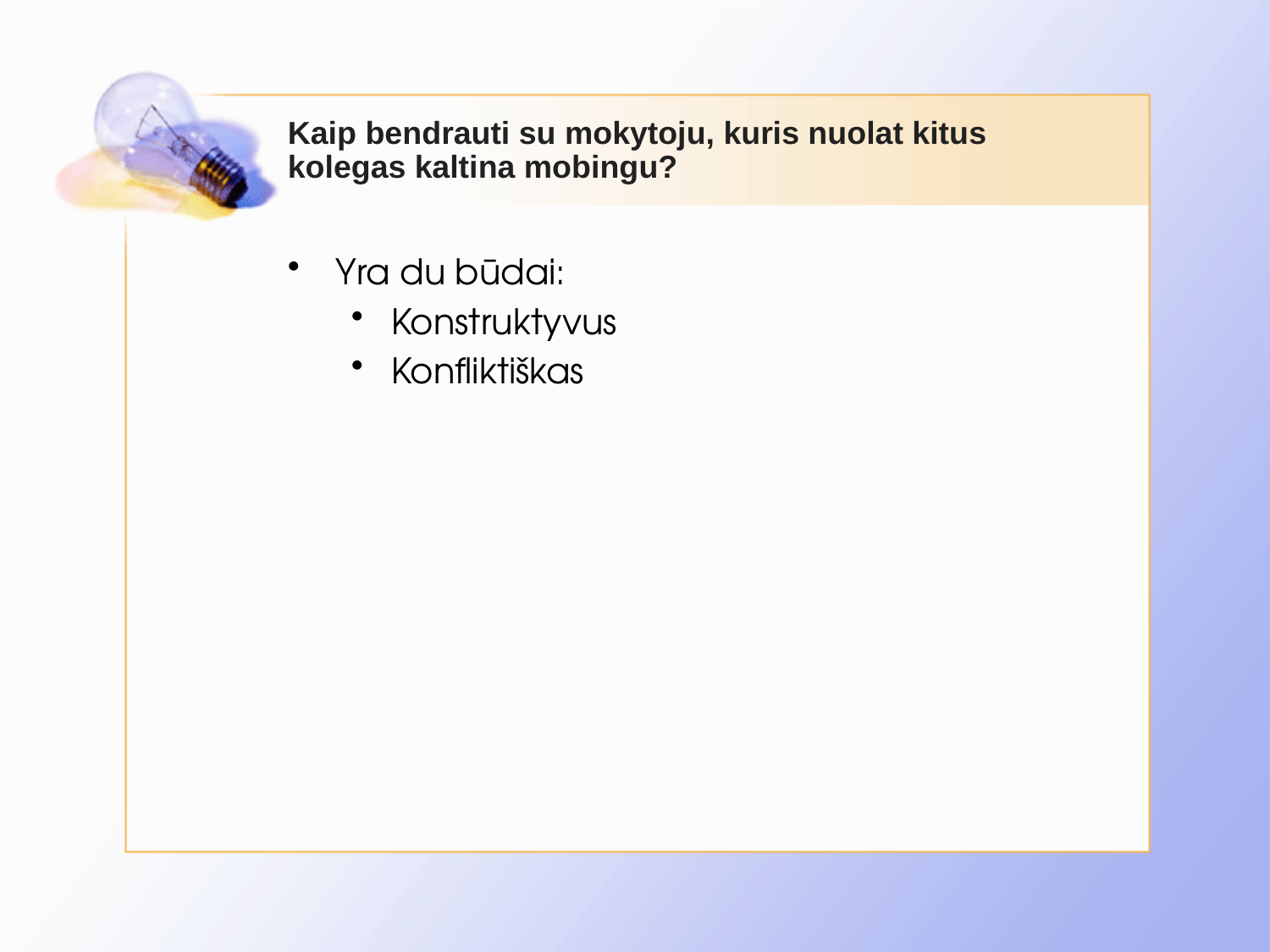

# Kaip bendrauti su mokytoju, kuris nuolat kitus kolegas kaltina mobingu?
Yra du būdai:
Konstruktyvus
Konfliktiškas